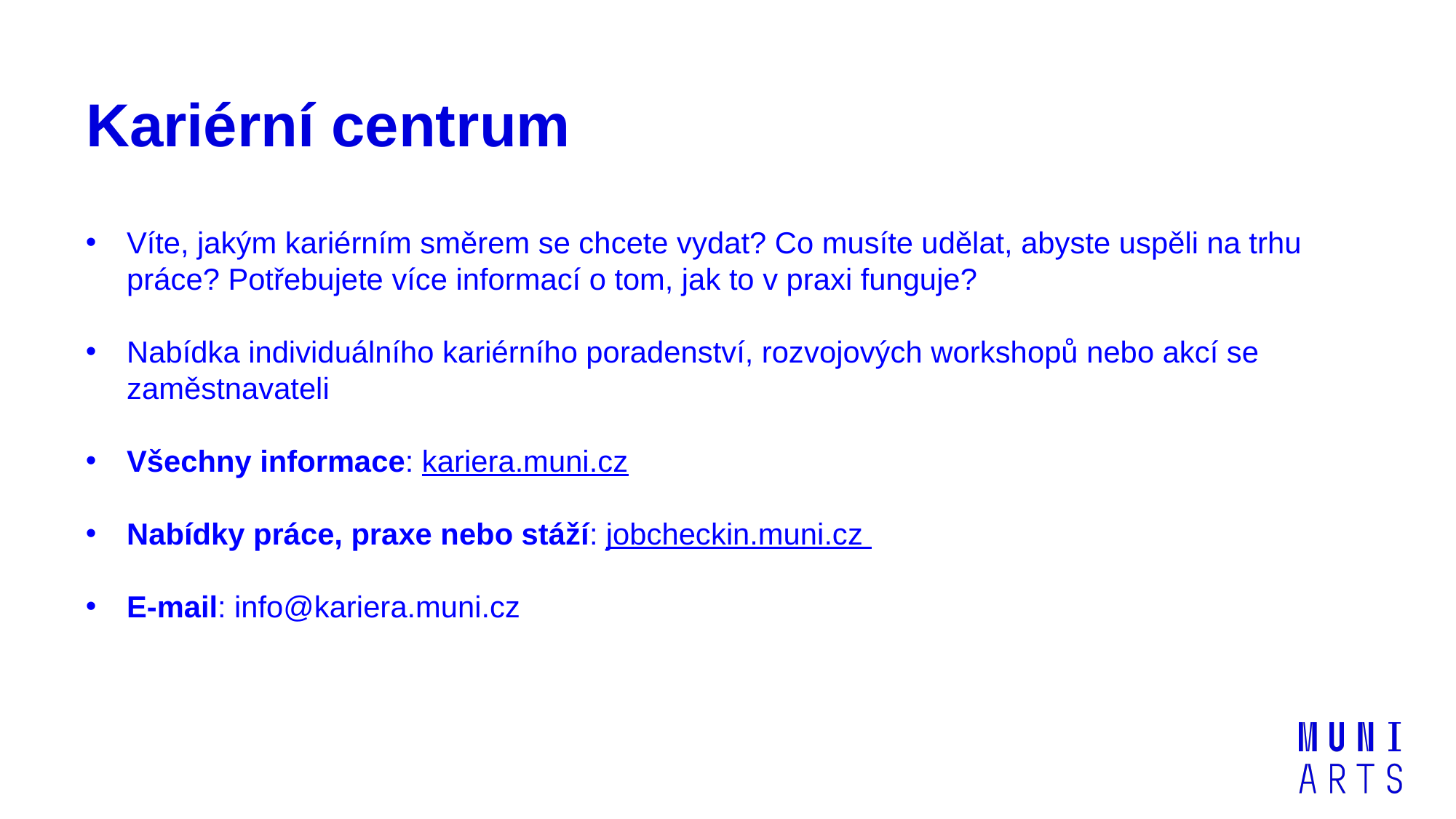

# Kariérní centrum
Víte, jakým kariérním směrem se chcete vydat? Co musíte udělat, abyste uspěli na trhu práce? Potřebujete více informací o tom, jak to v praxi funguje?

Nabídka individuálního kariérního poradenství, rozvojových workshopů nebo akcí se zaměstnavateli

Všechny informace: kariera.muni.cz

Nabídky práce, praxe nebo stáží: jobcheckin.muni.cz

E-mail: info@kariera.muni.cz